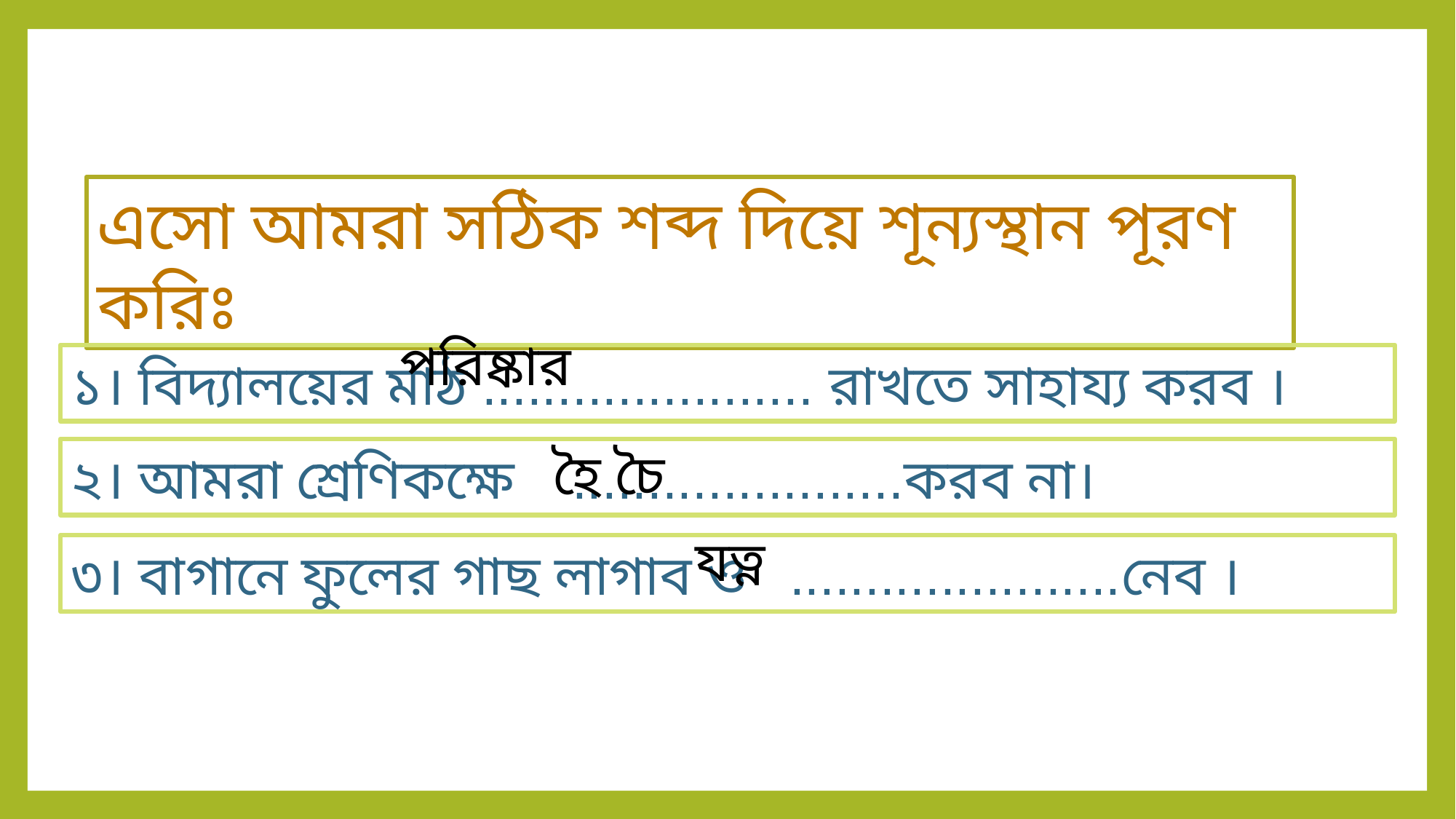

এসো আমরা সঠিক শব্দ দিয়ে শূন্যস্থান পূরণ করিঃ
পরিষ্কার
১। বিদ্যালয়ের মাঠ ...................... রাখতে সাহায্য করব ।
হৈ চৈ
২। আমরা শ্রেণিকক্ষে    ......................করব না।
যত্ন
৩। বাগানে ফুলের গাছ লাগাব ও   ......................নেব ।